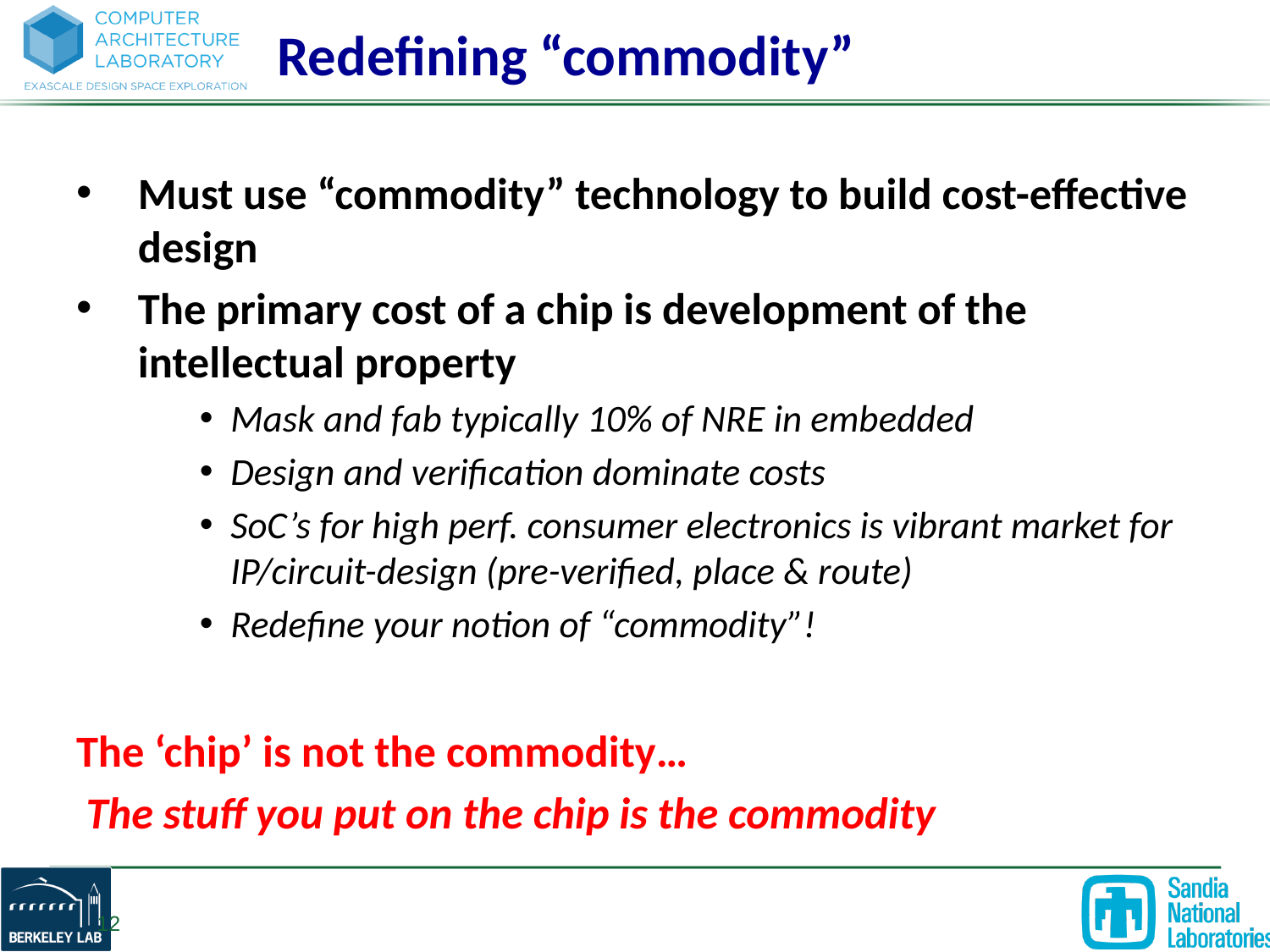

# Redefining “commodity”
Must use “commodity” technology to build cost-effective design
The primary cost of a chip is development of the intellectual property
Mask and fab typically 10% of NRE in embedded
Design and verification dominate costs
SoC’s for high perf. consumer electronics is vibrant market for IP/circuit-design (pre-verified, place & route)
Redefine your notion of “commodity”!

The ‘chip’ is not the commodity…
 The stuff you put on the chip is the commodity
12